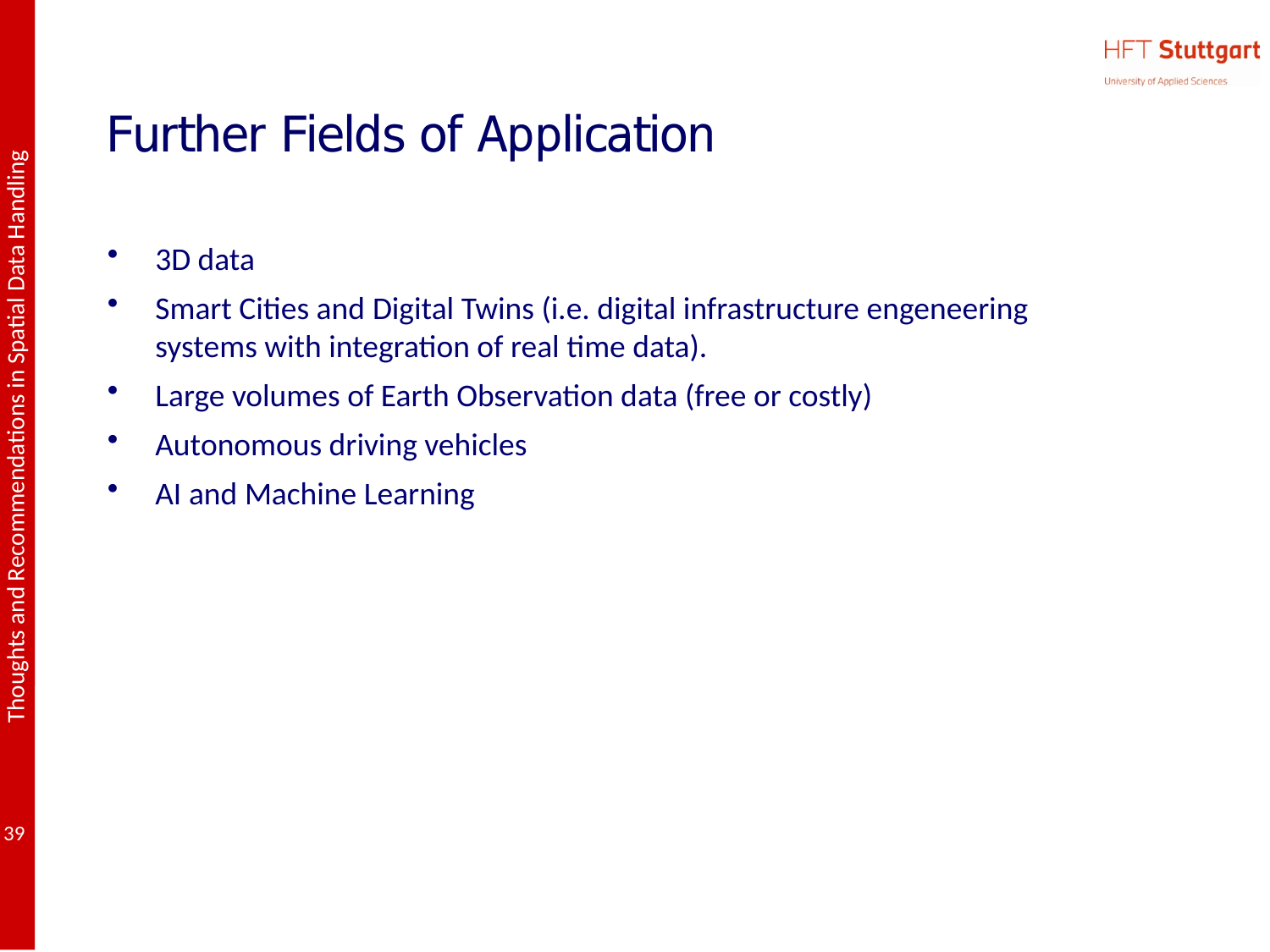

# Further Fields of Application
3D data
Smart Cities and Digital Twins (i.e. digital infrastructure engeneering systems with integration of real time data).
Large volumes of Earth Observation data (free or costly)
Autonomous driving vehicles
AI and Machine Learning